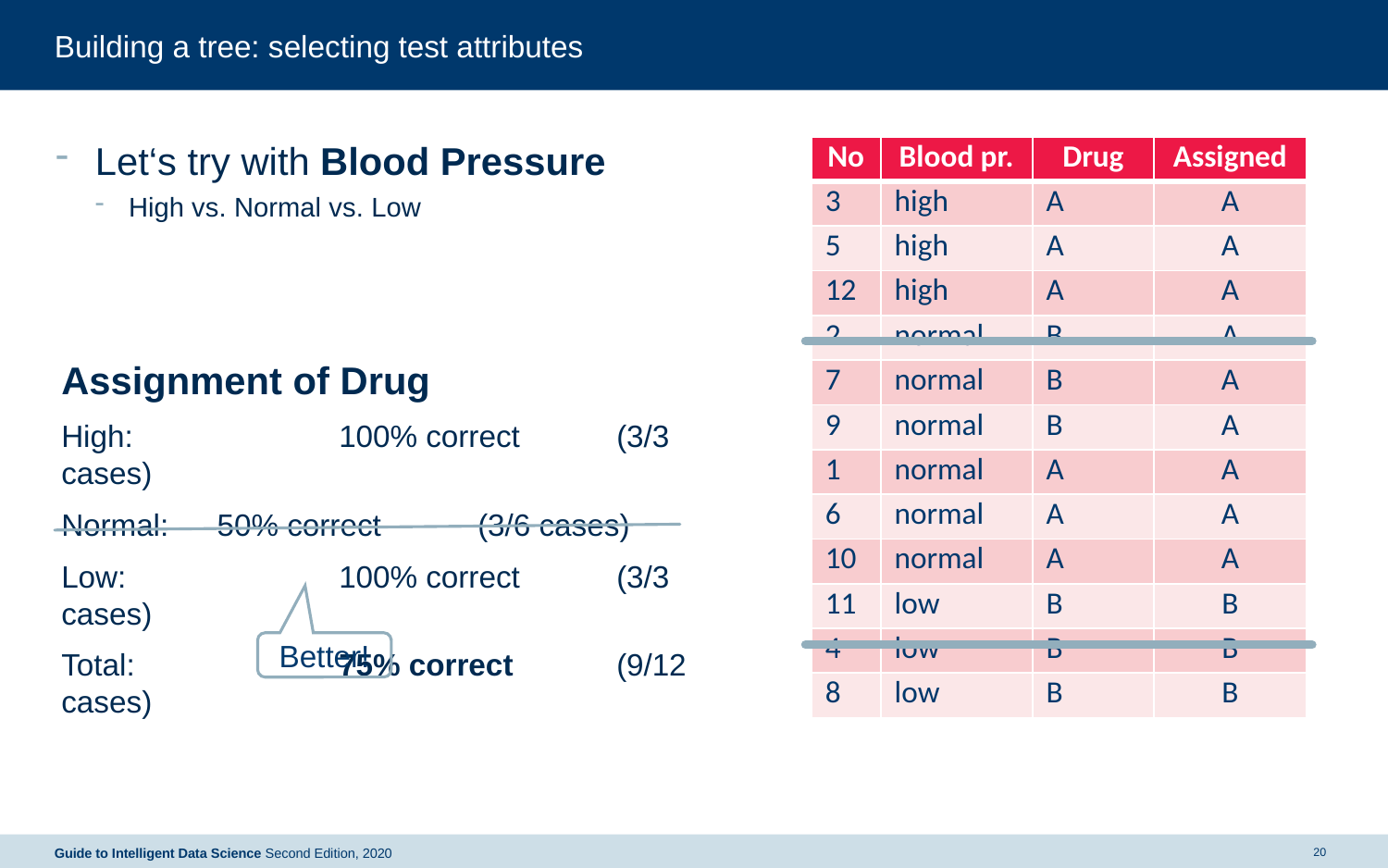

# Building a tree: selecting test attributes
Let‘s try with Blood Pressure
High vs. Normal vs. Low

Assignment of Drug
High: 		100% correct 	(3/3 cases)
Normal: 	  50% correct 	(3/6 cases)
Low: 		100% correct 	(3/3 cases)
Total: 		75% correct 	(9/12 cases)
| No | Blood pr. | Drug | Assigned |
| --- | --- | --- | --- |
| 3 | high | A | A |
| 5 | high | A | A |
| 12 | high | A | A |
| 2 | normal | B | A |
| 7 | normal | B | A |
| 9 | normal | B | A |
| 1 | normal | A | A |
| 6 | normal | A | A |
| 10 | normal | A | A |
| 11 | low | B | B |
| 4 | low | B | B |
| 8 | low | B | B |
Better!
20